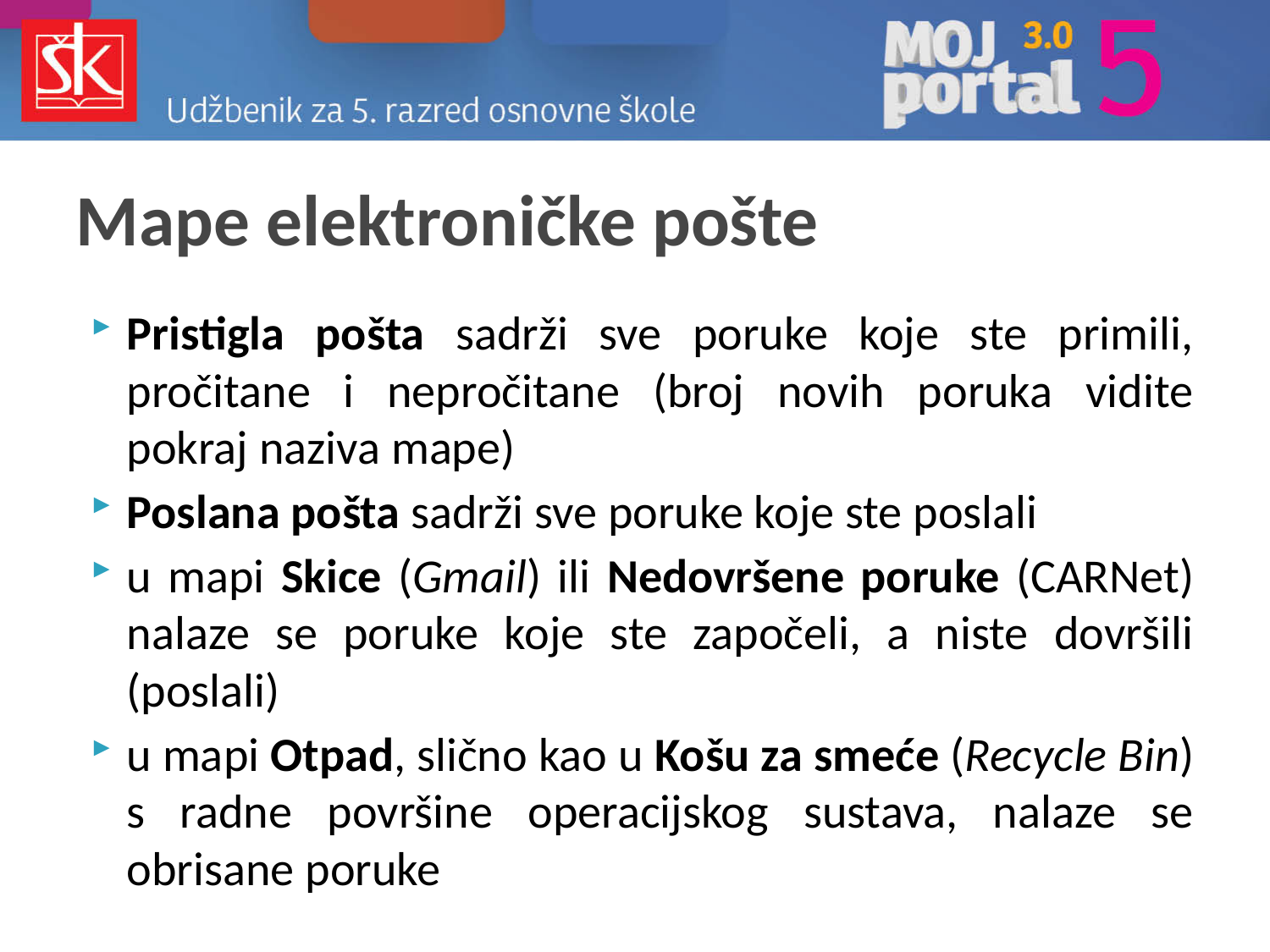

# Mape elektroničke pošte
Pristigla pošta sadrži sve poruke koje ste primili, pročitane i nepročitane (broj novih poruka vidite pokraj naziva mape)
Poslana pošta sadrži sve poruke koje ste poslali
u mapi Skice (Gmail) ili Nedovršene poruke (CARNet) nalaze se poruke koje ste započeli, a niste dovršili (poslali)
u mapi Otpad, slično kao u Košu za smeće (Recycle Bin) s radne površine operacijskog sustava, nalaze se obrisane poruke